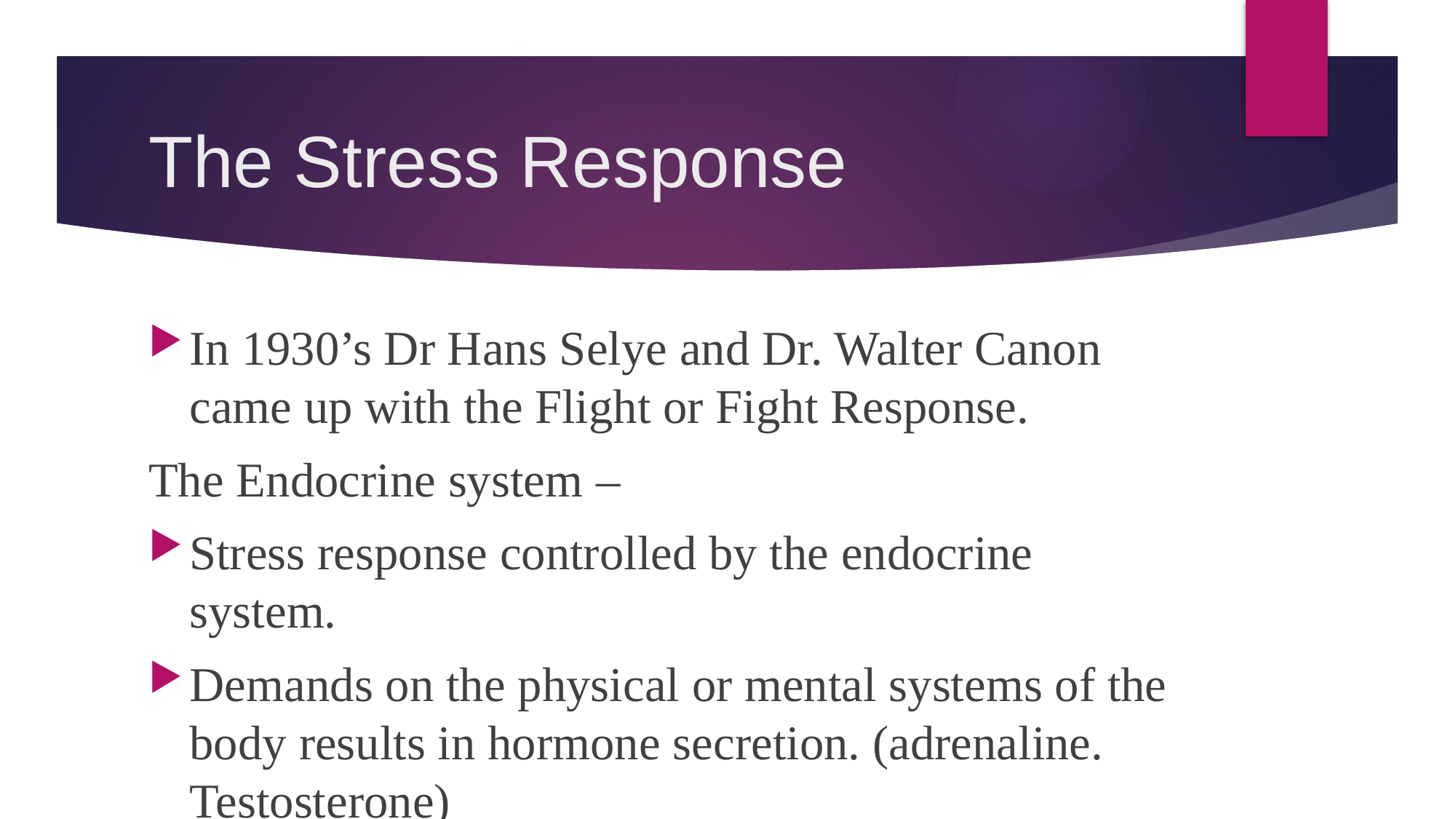

# The Stress Response
In 1930’s Dr Hans Selye and Dr. Walter Canon came up with the Flight or Fight Response.
The Endocrine system –
Stress response controlled by the endocrine system.
Demands on the physical or mental systems of the body results in hormone secretion. (adrenaline. Testosterone)